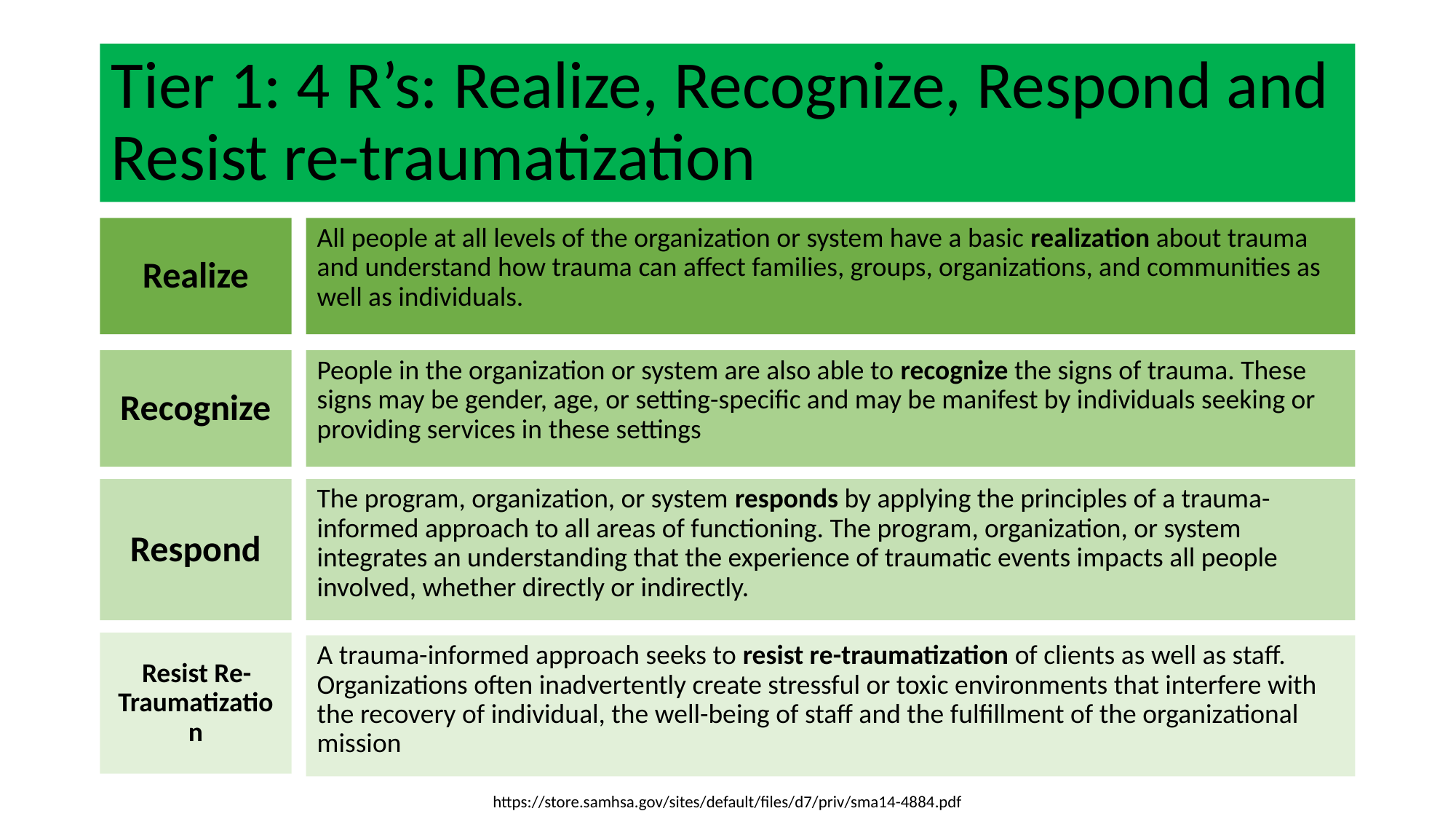

# Tier 1: 4 R’s: Realize, Recognize, Respond and Resist re-traumatization
Realize
All people at all levels of the organization or system have a basic realization about trauma and understand how trauma can affect families, groups, organizations, and communities as well as individuals.

Recognize
People in the organization or system are also able to recognize the signs of trauma. These signs may be gender, age, or setting-specific and may be manifest by individuals seeking or providing services in these settings

Respond
The program, organization, or system responds by applying the principles of a trauma-informed approach to all areas of functioning. The program, organization, or system integrates an understanding that the experience of traumatic events impacts all people involved, whether directly or indirectly.

Resist Re-Traumatization
A trauma-informed approach seeks to resist re-traumatization of clients as well as staff. Organizations often inadvertently create stressful or toxic environments that interfere with the recovery of individual, the well-being of staff and the fulfillment of the organizational mission
https://store.samhsa.gov/sites/default/files/d7/priv/sma14-4884.pdf